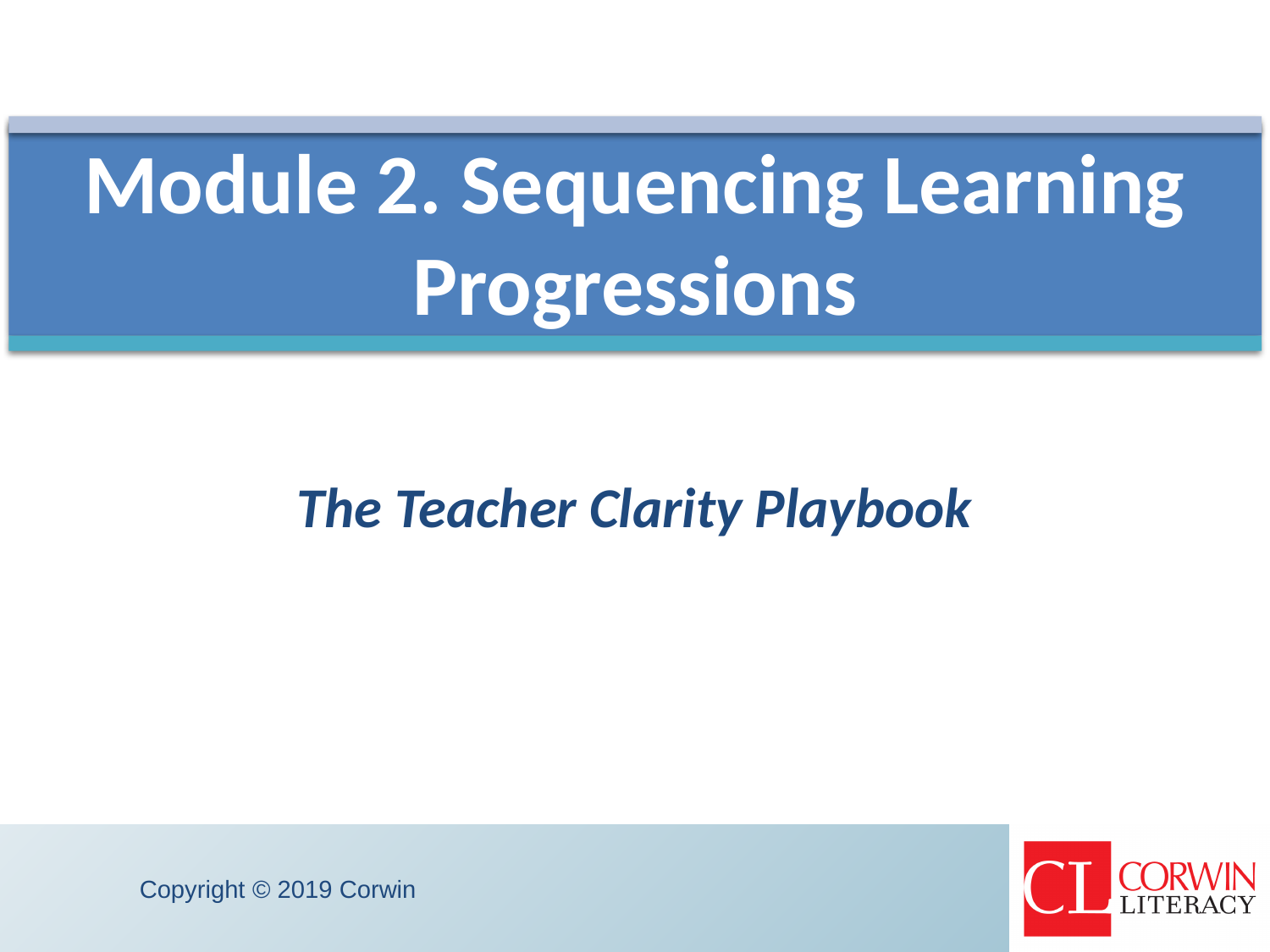

# Module 2. Sequencing Learning Progressions
The Teacher Clarity Playbook
Copyright © 2019 Corwin